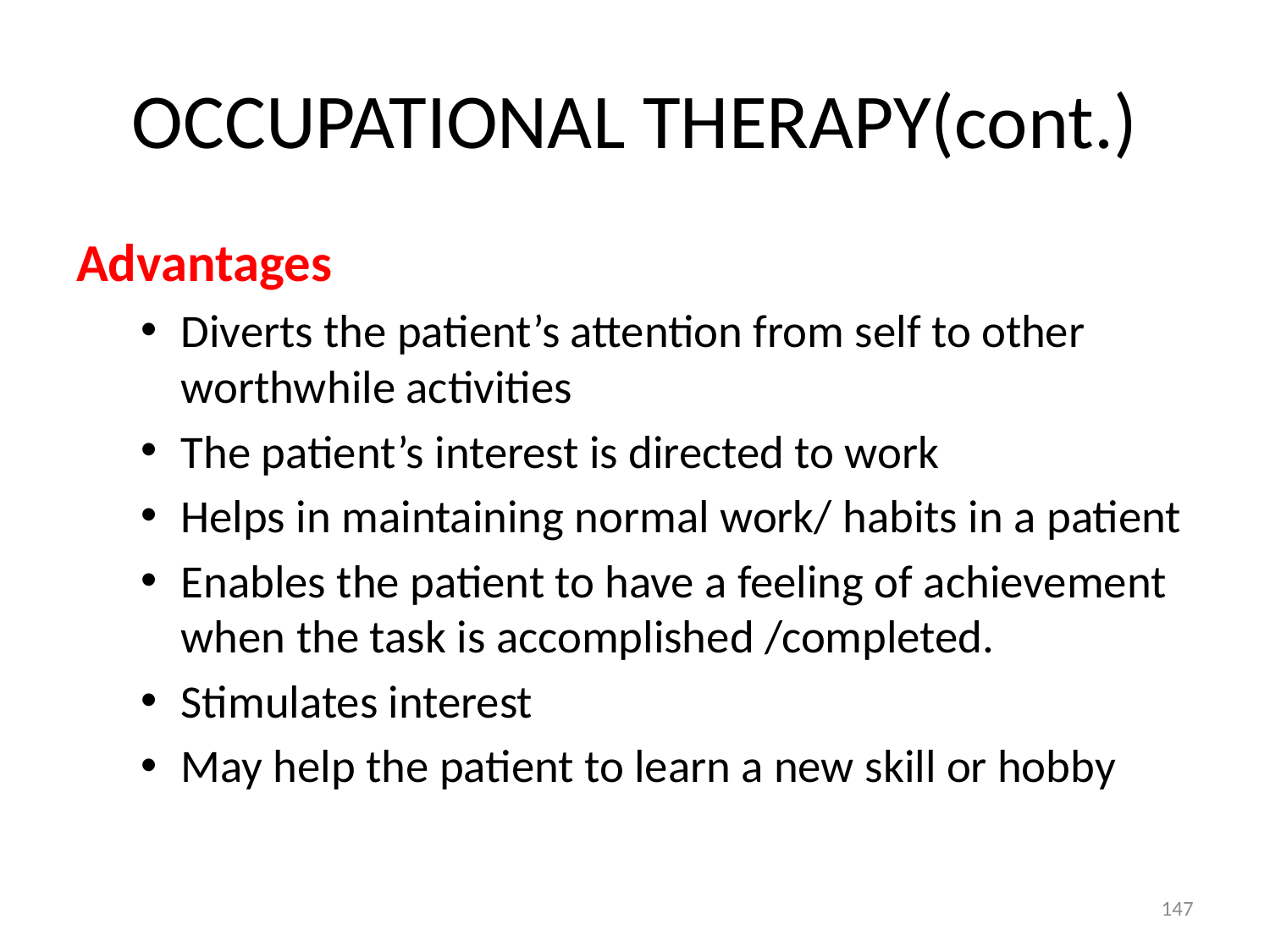

# OCCUPATIONAL THERAPY(cont.)
Advantages
Diverts the patient’s attention from self to other worthwhile activities
The patient’s interest is directed to work
Helps in maintaining normal work/ habits in a patient
Enables the patient to have a feeling of achievement when the task is accomplished /completed.
Stimulates interest
May help the patient to learn a new skill or hobby
147